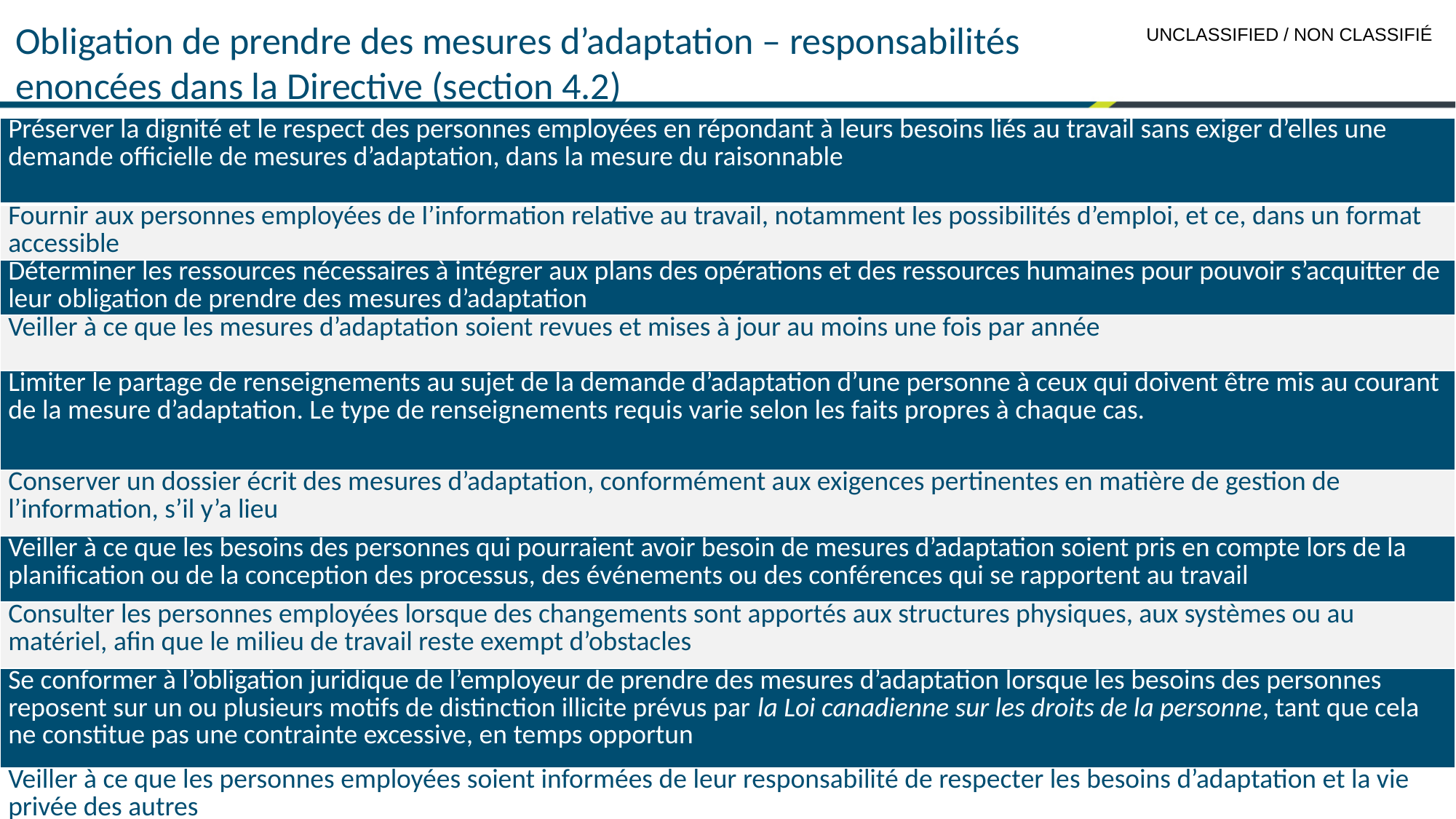

# Obligation de prendre des mesures d’adaptation – responsabilités enoncées dans la Directive (section 4.2)
| Préserver la dignité et le respect des personnes employées en répondant à leurs besoins liés au travail sans exiger d’elles une demande officielle de mesures d’adaptation, dans la mesure du raisonnable |
| --- |
| Fournir aux personnes employées de l’information relative au travail, notamment les possibilités d’emploi, et ce, dans un format accessible |
| Déterminer les ressources nécessaires à intégrer aux plans des opérations et des ressources humaines pour pouvoir s’acquitter de leur obligation de prendre des mesures d’adaptation |
| Veiller à ce que les mesures d’adaptation soient revues et mises à jour au moins une fois par année |
| Limiter le partage de renseignements au sujet de la demande d’adaptation d’une personne à ceux qui doivent être mis au courant de la mesure d’adaptation. Le type de renseignements requis varie selon les faits propres à chaque cas. |
| Conserver un dossier écrit des mesures d’adaptation, conformément aux exigences pertinentes en matière de gestion de l’information, s’il y’a lieu |
| Veiller à ce que les besoins des personnes qui pourraient avoir besoin de mesures d’adaptation soient pris en compte lors de la planification ou de la conception des processus, des événements ou des conférences qui se rapportent au travail |
| Consulter les personnes employées lorsque des changements sont apportés aux structures physiques, aux systèmes ou au matériel, afin que le milieu de travail reste exempt d’obstacles |
| Se conformer à l’obligation juridique de l’employeur de prendre des mesures d’adaptation lorsque les besoins des personnes reposent sur un ou plusieurs motifs de distinction illicite prévus par la Loi canadienne sur les droits de la personne, tant que cela ne constitue pas une contrainte excessive, en temps opportun |
| Veiller à ce que les personnes employées soient informées de leur responsabilité de respecter les besoins d’adaptation et la vie privée des autres |
|  |
6